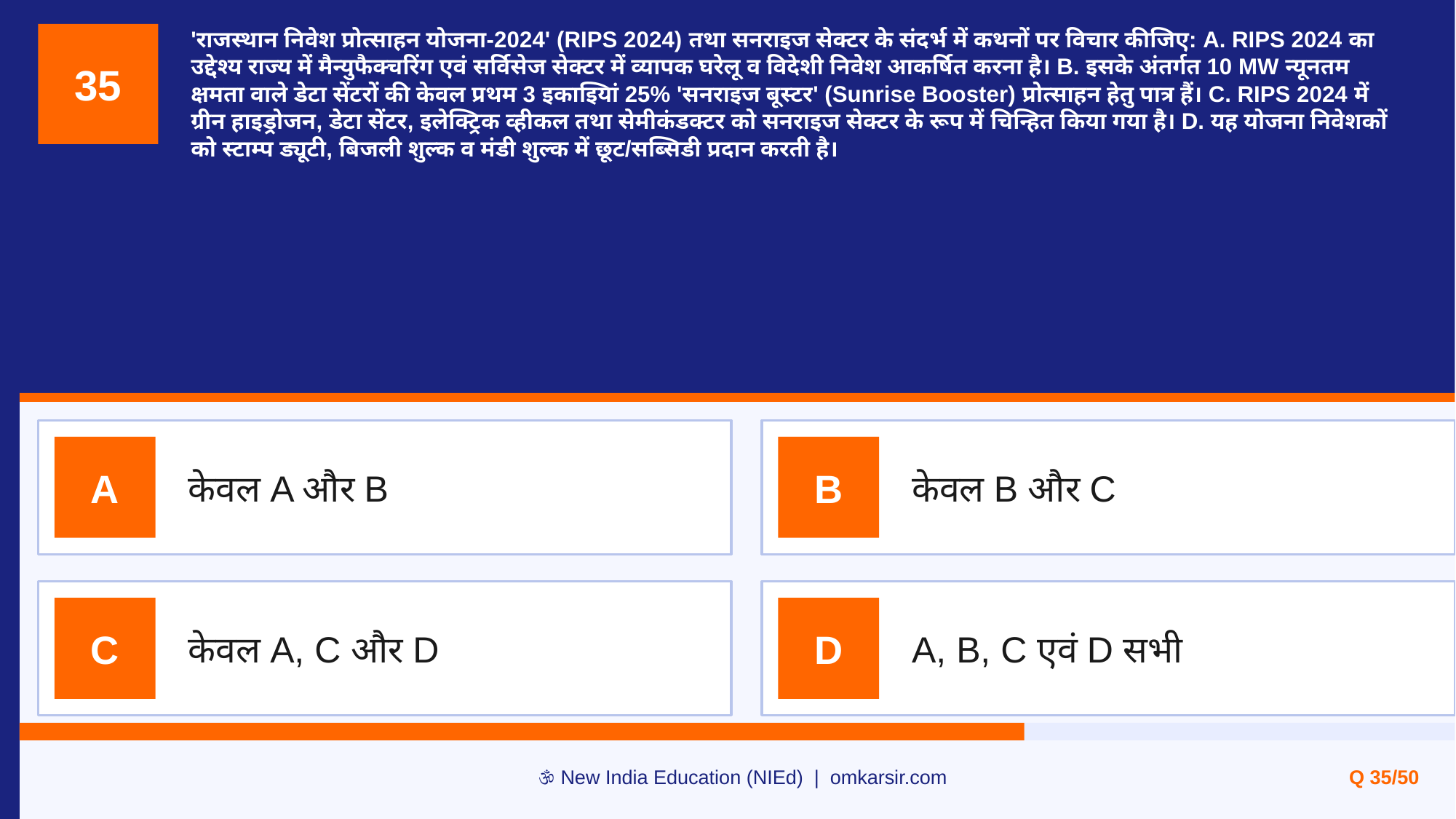

'राजस्थान निवेश प्रोत्साहन योजना-2024' (RIPS 2024) तथा सनराइज सेक्टर के संदर्भ में कथनों पर विचार कीजिए: A. RIPS 2024 का उद्देश्य राज्य में मैन्युफैक्चरिंग एवं सर्विसेज सेक्टर में व्यापक घरेलू व विदेशी निवेश आकर्षित करना है। B. इसके अंतर्गत 10 MW न्यूनतम क्षमता वाले डेटा सेंटरों की केवल प्रथम 3 इकाइियां 25% 'सनराइज बूस्टर' (Sunrise Booster) प्रोत्साहन हेतु पात्र हैं। C. RIPS 2024 में ग्रीन हाइड्रोजन, डेटा सेंटर, इलेक्ट्रिक व्हीकल तथा सेमीकंडक्टर को सनराइज सेक्टर के रूप में चिन्हित किया गया है। D. यह योजना निवेशकों को स्टाम्प ड्यूटी, बिजली शुल्क व मंडी शुल्क में छूट/सब्सिडी प्रदान करती है।
35

केवल A और B
केवल B और C
A
B

केवल A, C और D
A, B, C एवं D सभी
C
D

🕉️ New India Education (NIEd)  |  omkarsir.com
Q 35/50